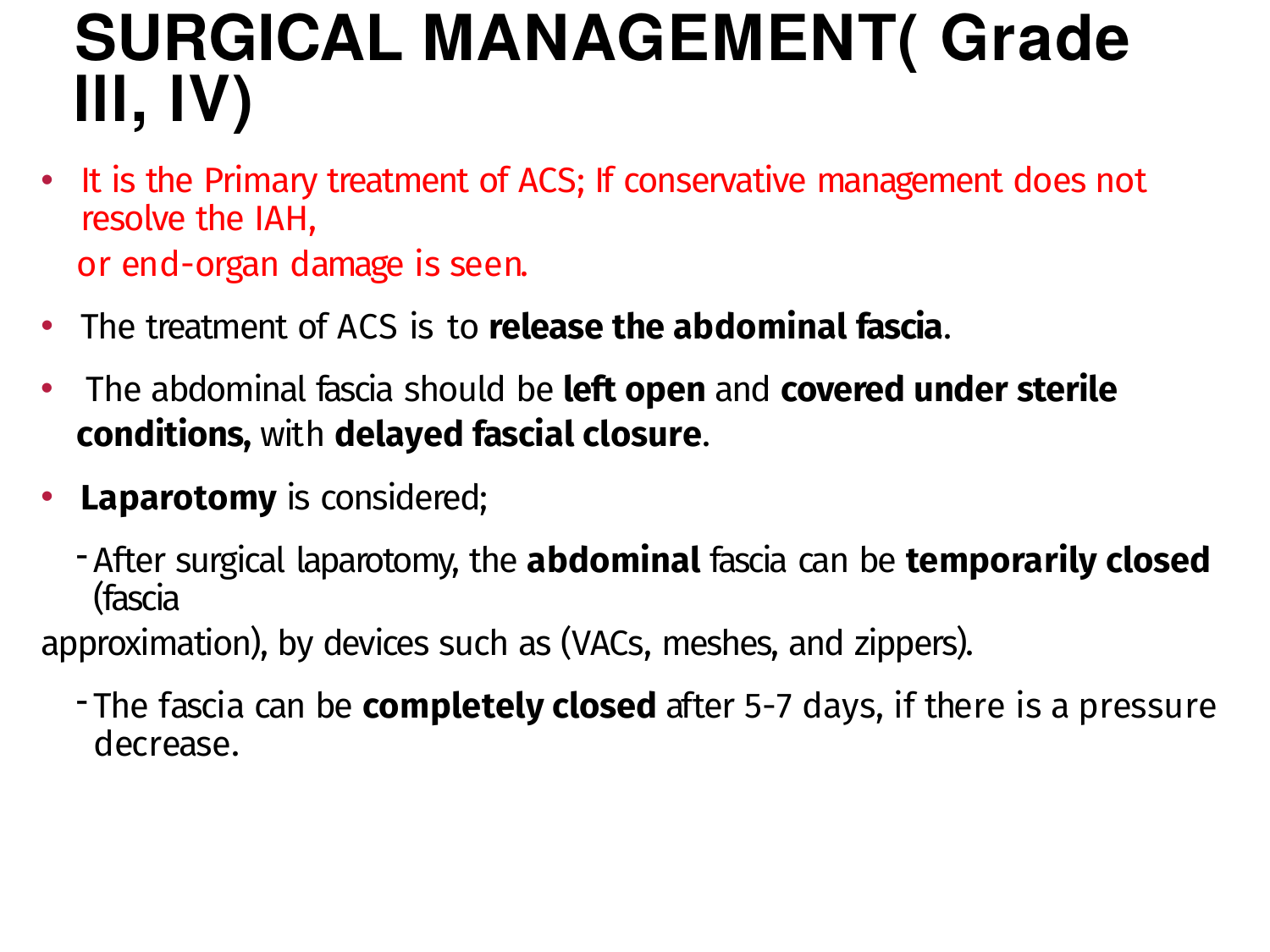

# SURGICAL MANAGEMENT( Grade lll, lV)
It is the Primary treatment of ACS; If conservative management does not resolve the IAH,
or end-organ damage is seen.
The treatment of ACS is	to release the abdominal fascia.
The abdominal fascia should be left open and covered under sterile
conditions, with delayed fascial closure.
Laparotomy is considered;
After surgical laparotomy, the abdominal fascia can be temporarily closed (fascia
approximation), by devices such as (VACs, meshes, and zippers).
The fascia can be completely closed after 5-7 days, if there is a pressure decrease.